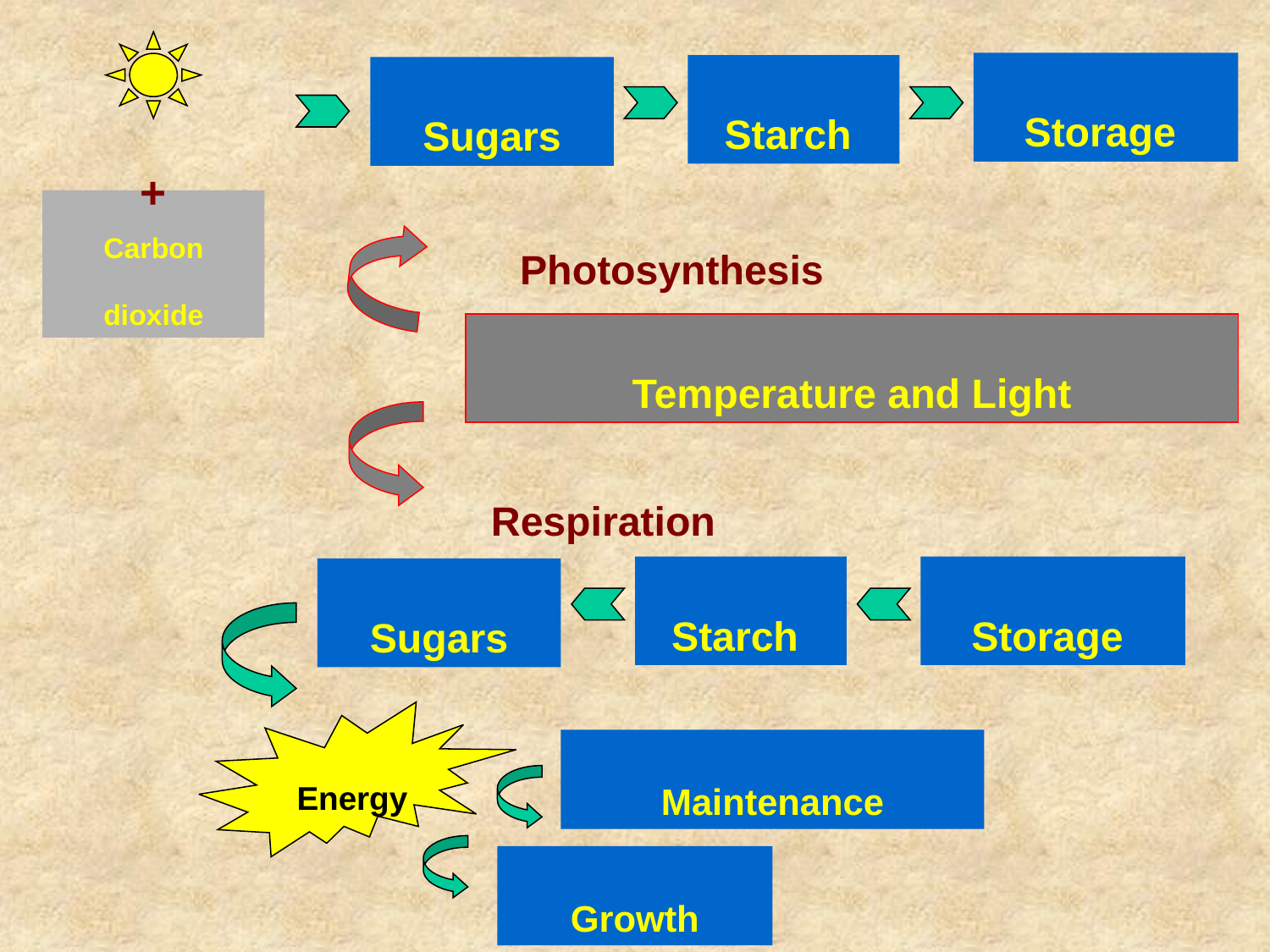

Storage
Starch
Sugars

+
Carbon dioxide
Photosynthesis

Temperature and Light

Respiration
Starch
Storage
Sugars

Maintenance
Energy

Growth